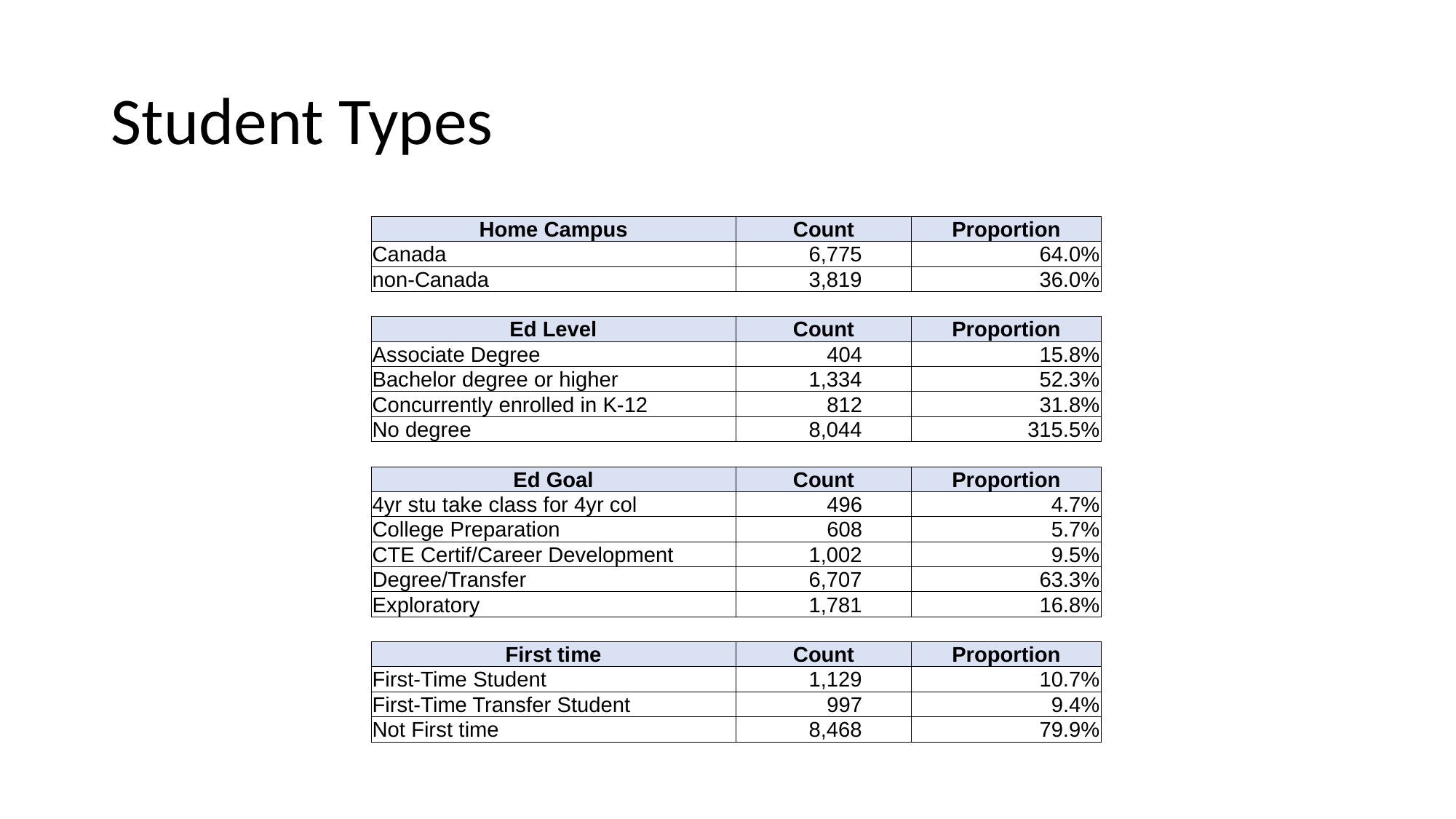

# Student Types
| Home Campus | Count | Proportion |
| --- | --- | --- |
| Canada | 6,775 | 64.0% |
| non-Canada | 3,819 | 36.0% |
|  |  |  |
| Ed Level | Count | Proportion |
| Associate Degree | 404 | 15.8% |
| Bachelor degree or higher | 1,334 | 52.3% |
| Concurrently enrolled in K-12 | 812 | 31.8% |
| No degree | 8,044 | 315.5% |
|  |  |  |
| Ed Goal | Count | Proportion |
| 4yr stu take class for 4yr col | 496 | 4.7% |
| College Preparation | 608 | 5.7% |
| CTE Certif/Career Development | 1,002 | 9.5% |
| Degree/Transfer | 6,707 | 63.3% |
| Exploratory | 1,781 | 16.8% |
|  |  |  |
| First time | Count | Proportion |
| First-Time Student | 1,129 | 10.7% |
| First-Time Transfer Student | 997 | 9.4% |
| Not First time | 8,468 | 79.9% |